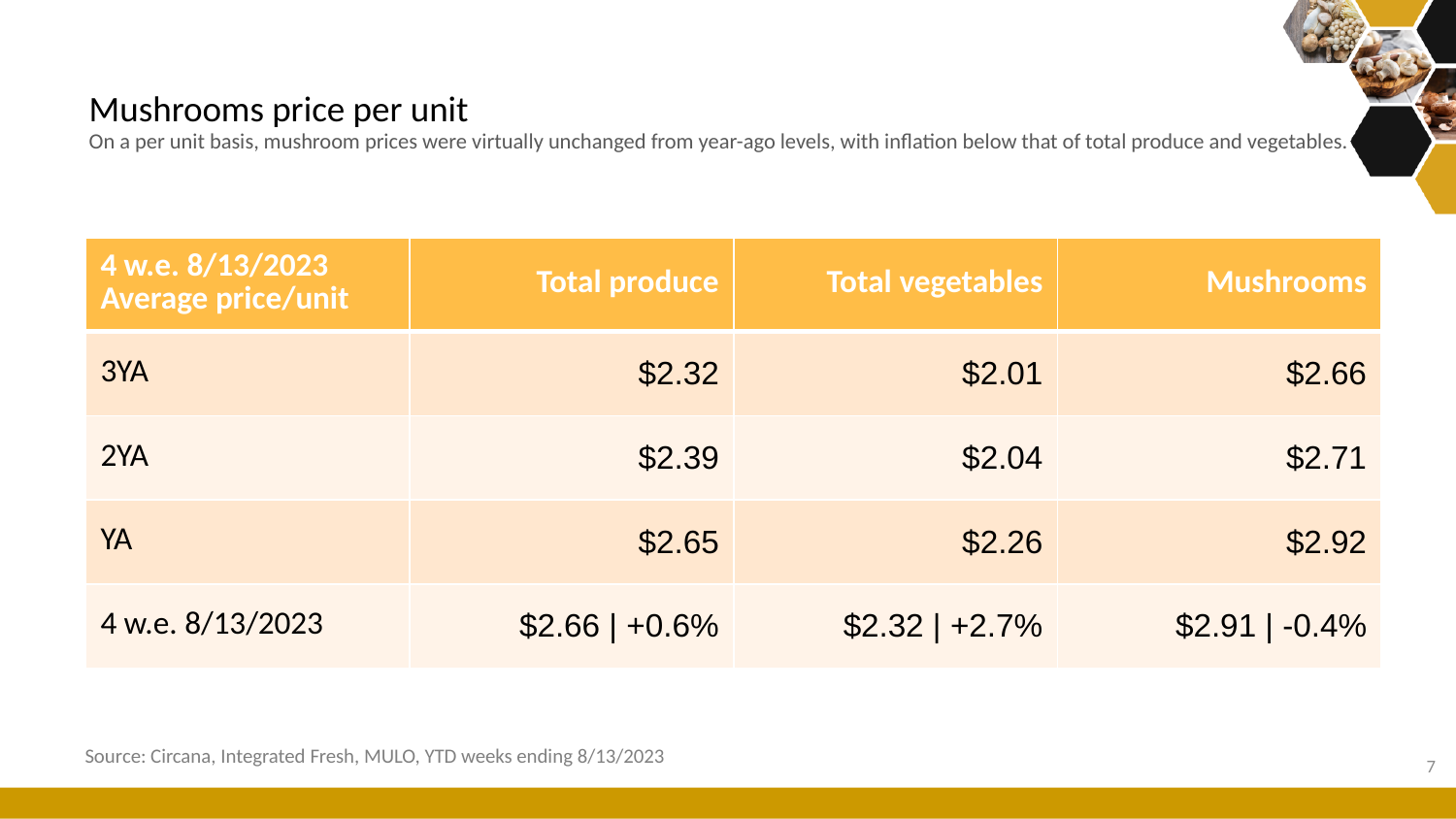

# Mushrooms price per unit On a per unit basis, mushroom prices were virtually unchanged from year-ago levels, with inflation below that of total produce and vegetables.
| 4 w.e. 8/13/2023 Average price/unit | Total produce | Total vegetables | Mushrooms |
| --- | --- | --- | --- |
| 3YA | $2.32 | $2.01 | $2.66 |
| 2YA | $2.39 | $2.04 | $2.71 |
| YA | $2.65 | $2.26 | $2.92 |
| 4 w.e. 8/13/2023 | $2.66 | +0.6% | $2.32 | +2.7% | $2.91 | -0.4% |
Source: Circana, Integrated Fresh, MULO, YTD weeks ending 8/13/2023
7